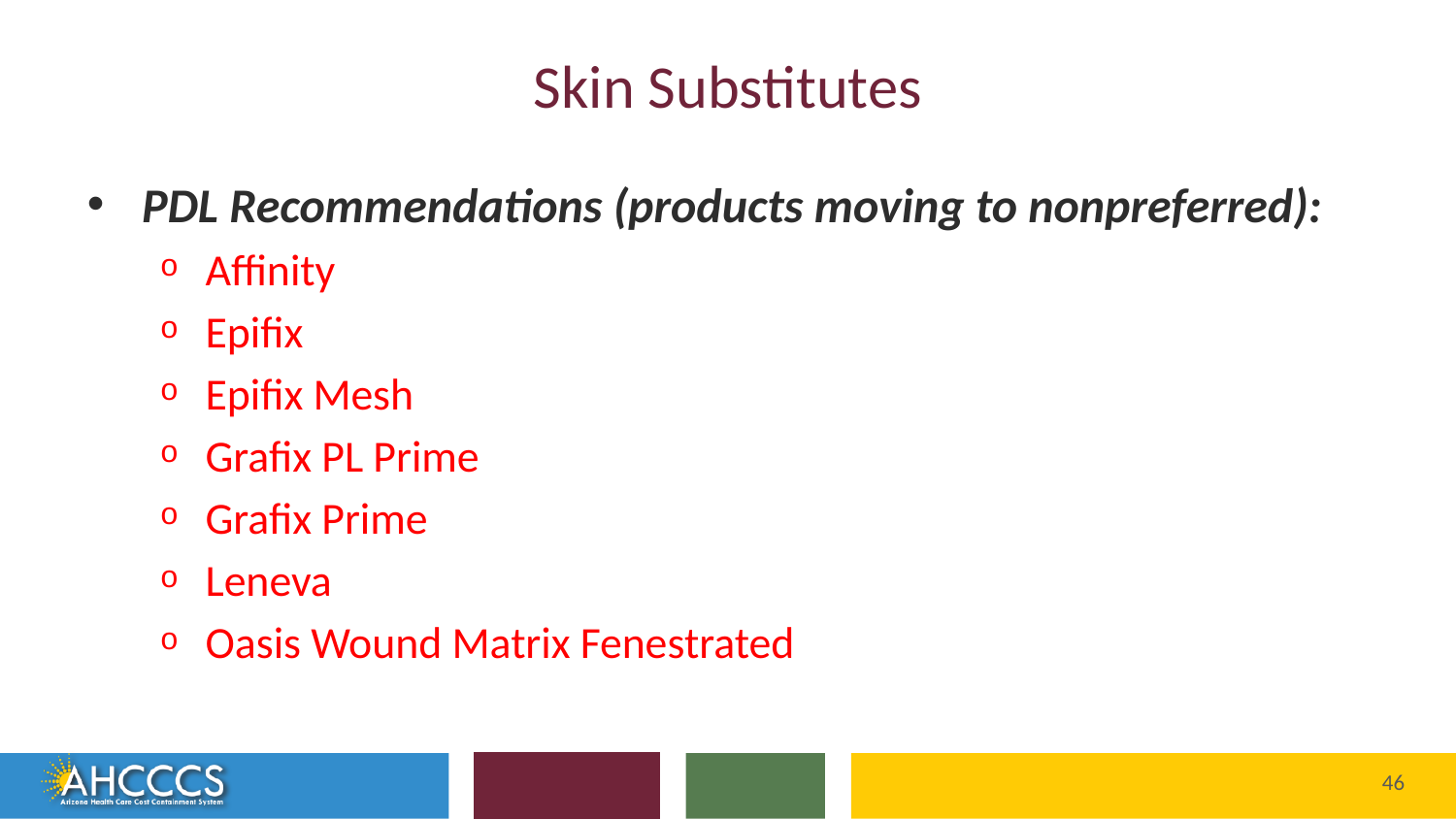

# Skin Substitutes
PDL Recommendations (products moving to nonpreferred):
Affinity
Epifix
Epifix Mesh
Grafix PL Prime
Grafix Prime
Leneva
Oasis Wound Matrix Fenestrated